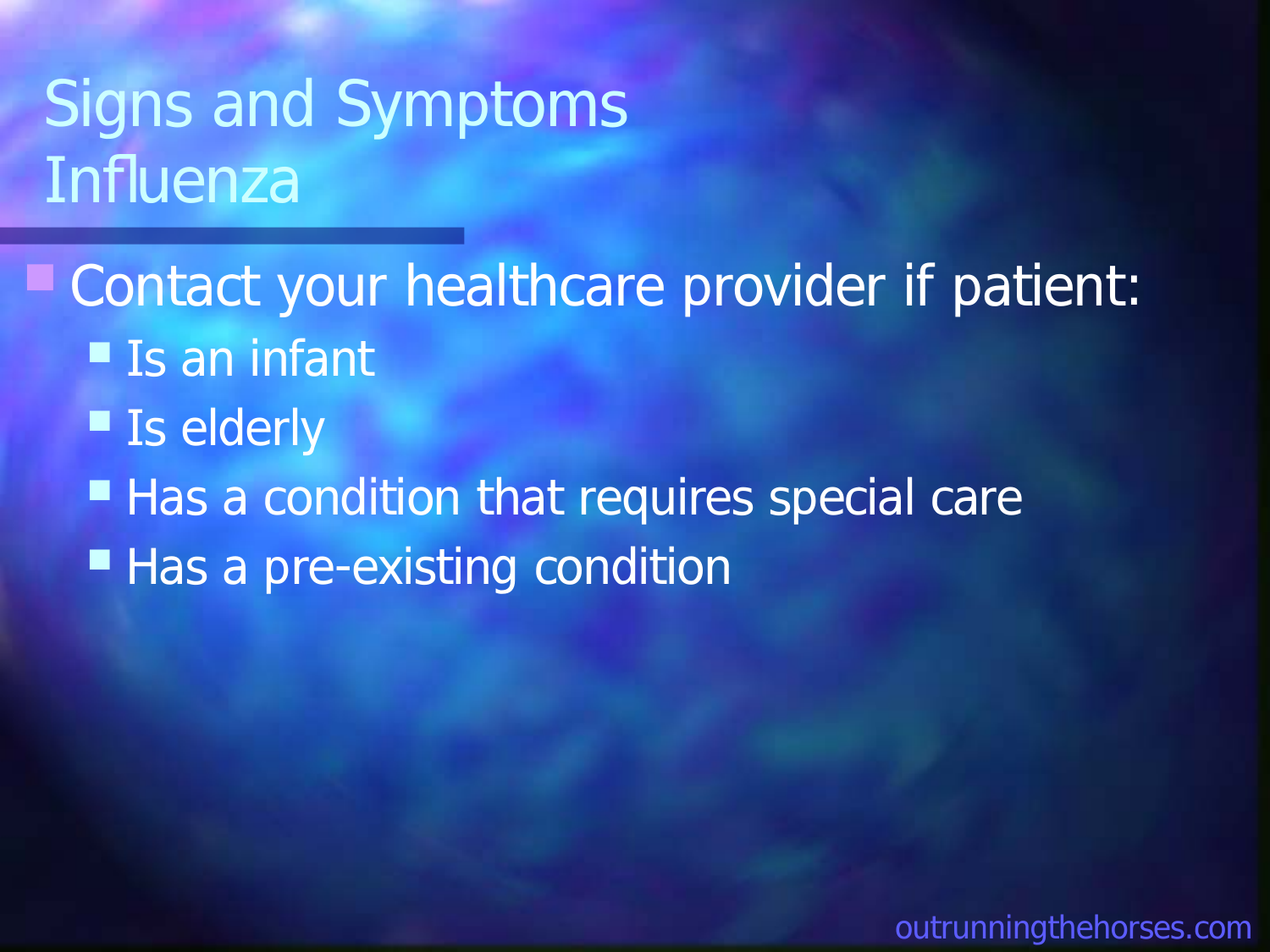

# Signs and Symptoms Influenza
Contact your healthcare provider if patient:
Is an infant
Is elderly
Has a condition that requires special care
Has a pre-existing condition

outrunningthehorses.com